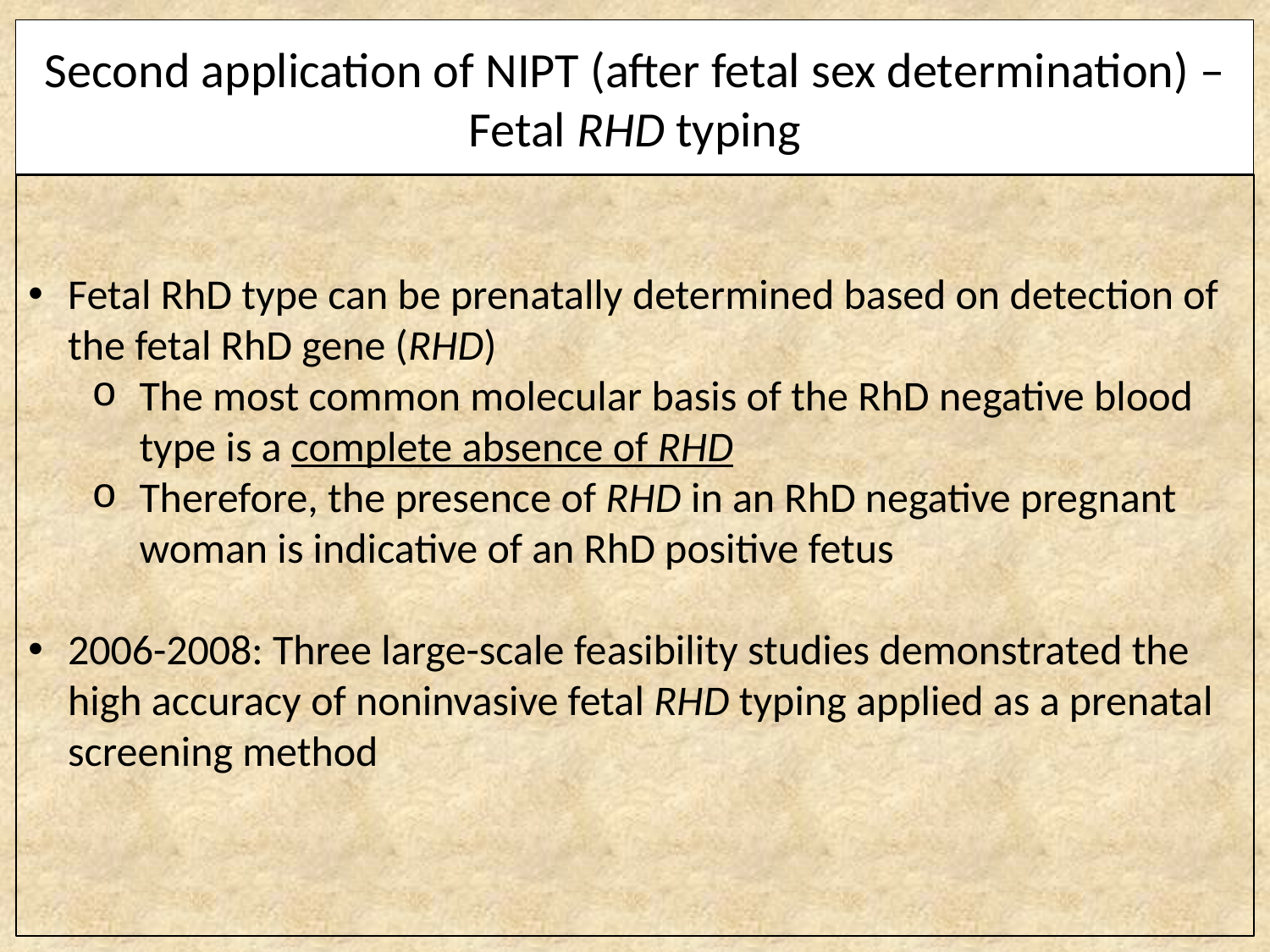

# Second application of NIPT (after fetal sex determination) – Fetal RHD typing

Fetal RhD type can be prenatally determined based on detection of the fetal RhD gene (RHD)
The most common molecular basis of the RhD negative blood type is a complete absence of RHD
Therefore, the presence of RHD in an RhD negative pregnant woman is indicative of an RhD positive fetus

2006-2008: Three large-scale feasibility studies demonstrated the high accuracy of noninvasive fetal RHD typing applied as a prenatal screening method